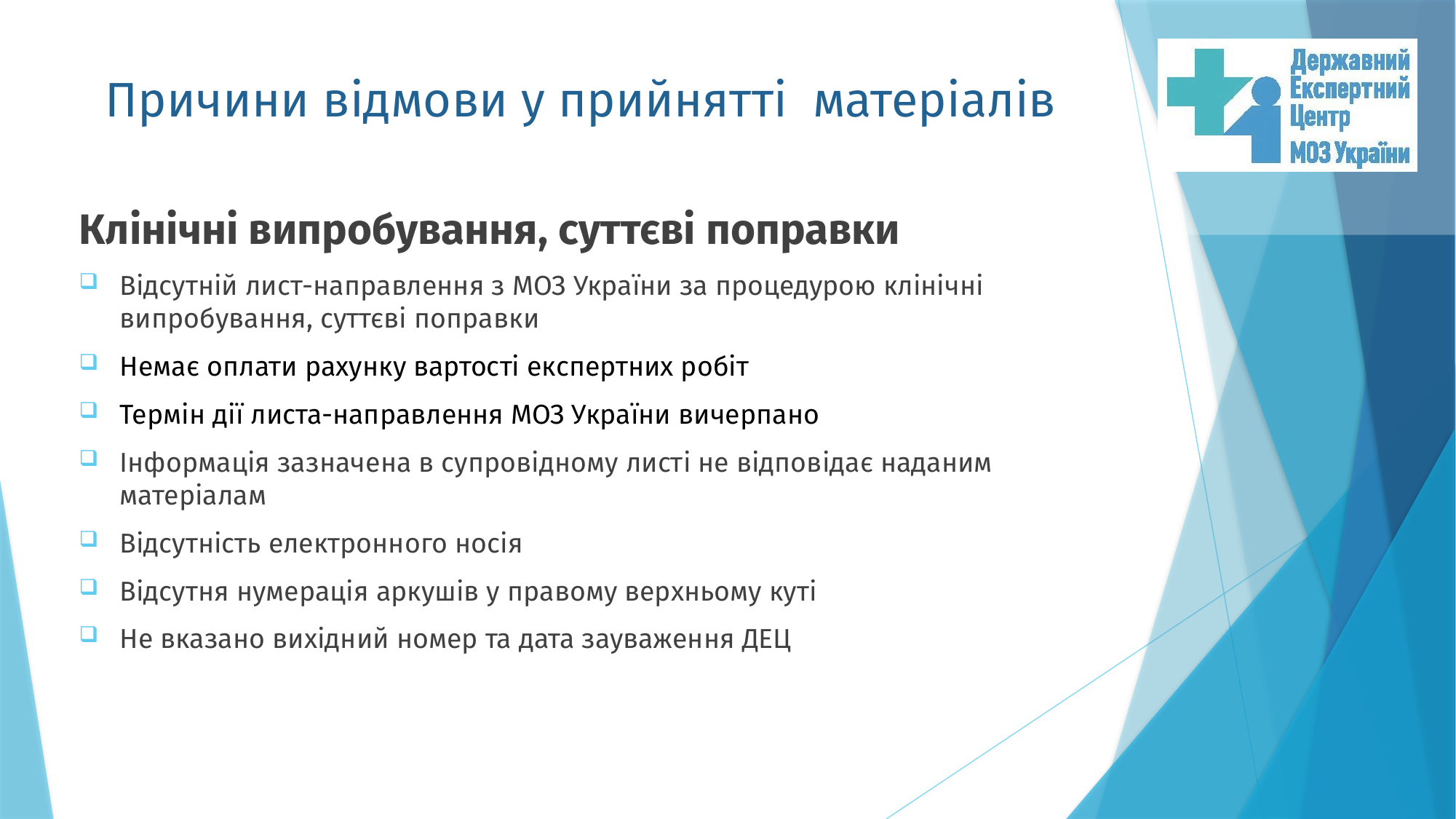

Причини відмови у прийнятті  матеріалів
Клінічні випробування, суттєві поправки
Відсутній лист-направлення з МОЗ України за процедурою клінічні випробування, суттєві поправки
Немає оплати рахунку вартості експертних робіт
Термін дії листа-направлення МОЗ України вичерпано
Інформація зазначена в супровідному листі не відповідає наданим матеріалам
Відсутність електронного носія
Відсутня нумерація аркушів у правому верхньому куті
Не вказано вихідний номер та дата зауваження ДЕЦ